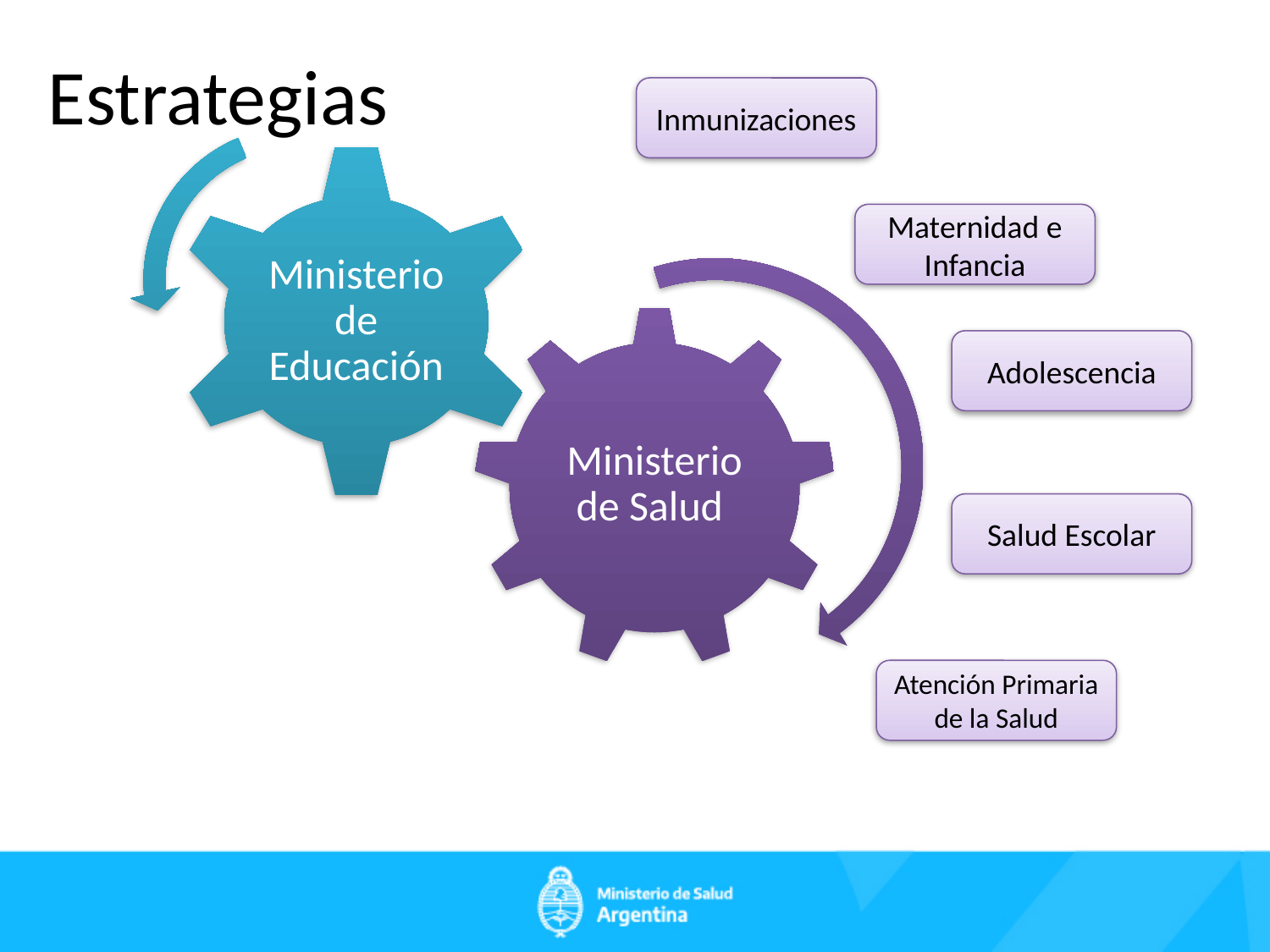

# Estrategias
Ministerio de Salud
Ministerio de Educación
Inmunizaciones
Maternidad e Infancia
Adolescencia
Salud Escolar
Atención Primaria de la Salud